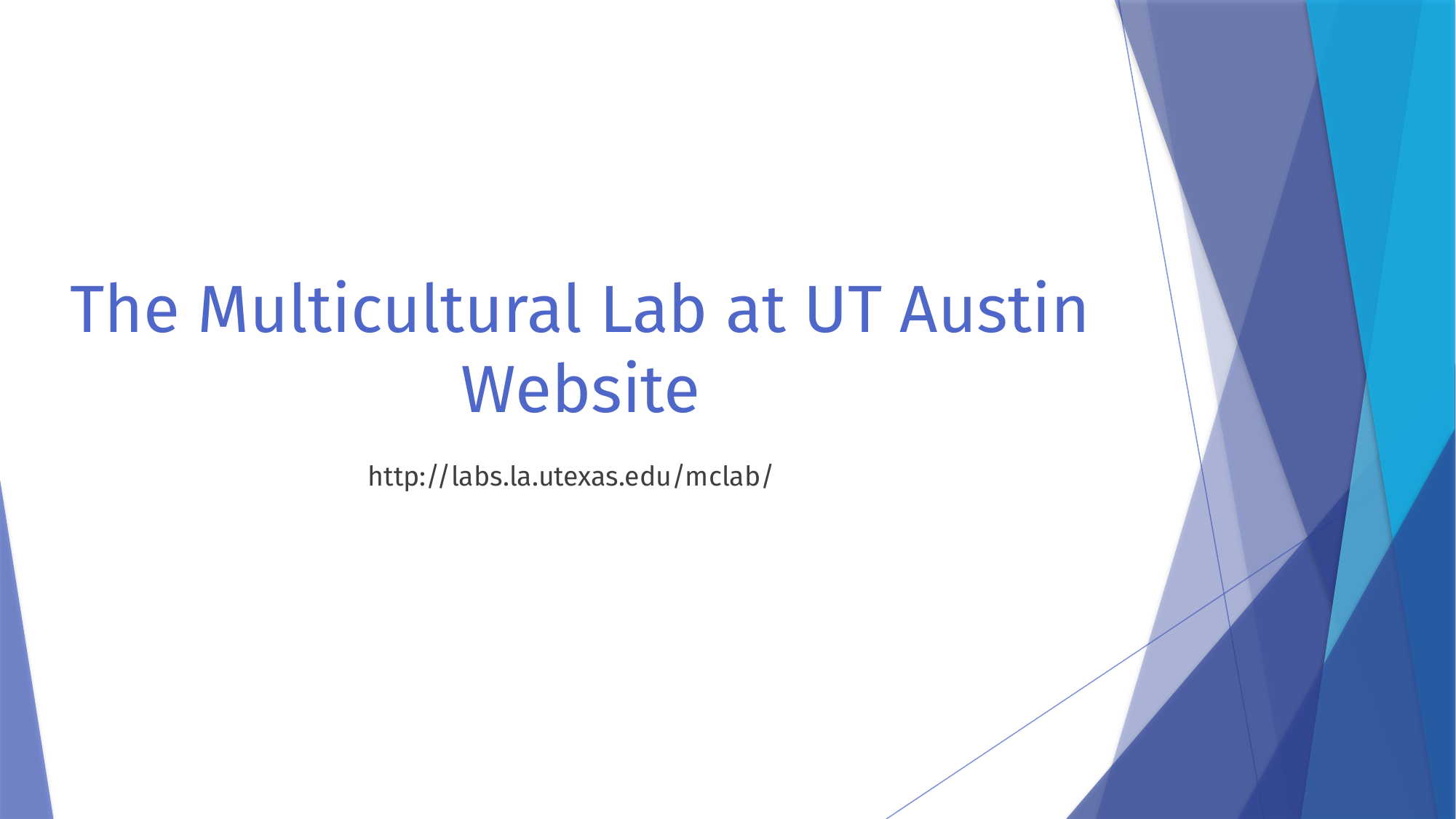

# The Multicultural Lab at UT Austin Website
http://labs.la.utexas.edu/mclab/